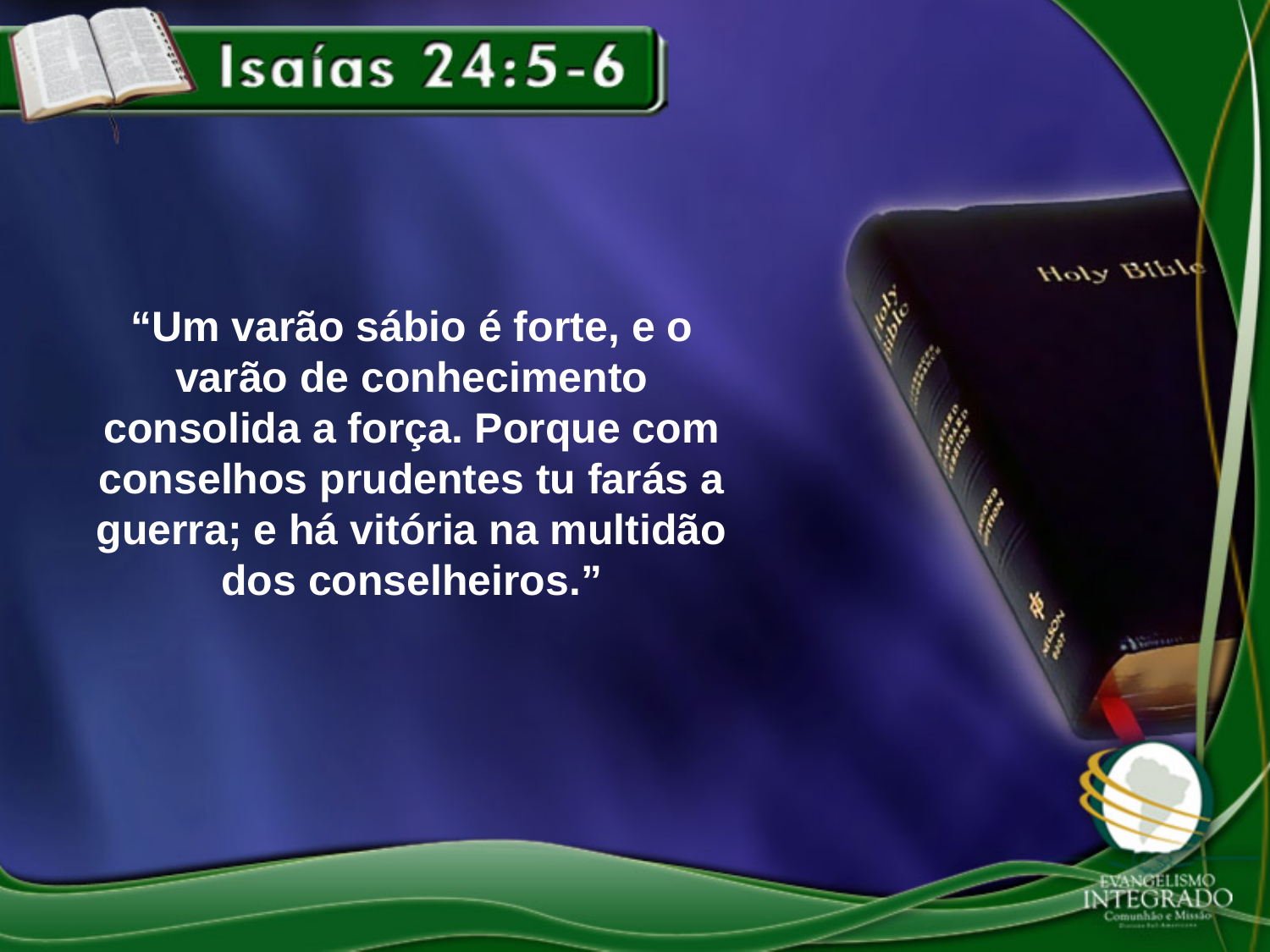

“Um varão sábio é forte, e o varão de conhecimento consolida a força. Porque com conselhos prudentes tu farás a guerra; e há vitória na multidão dos conselheiros.”